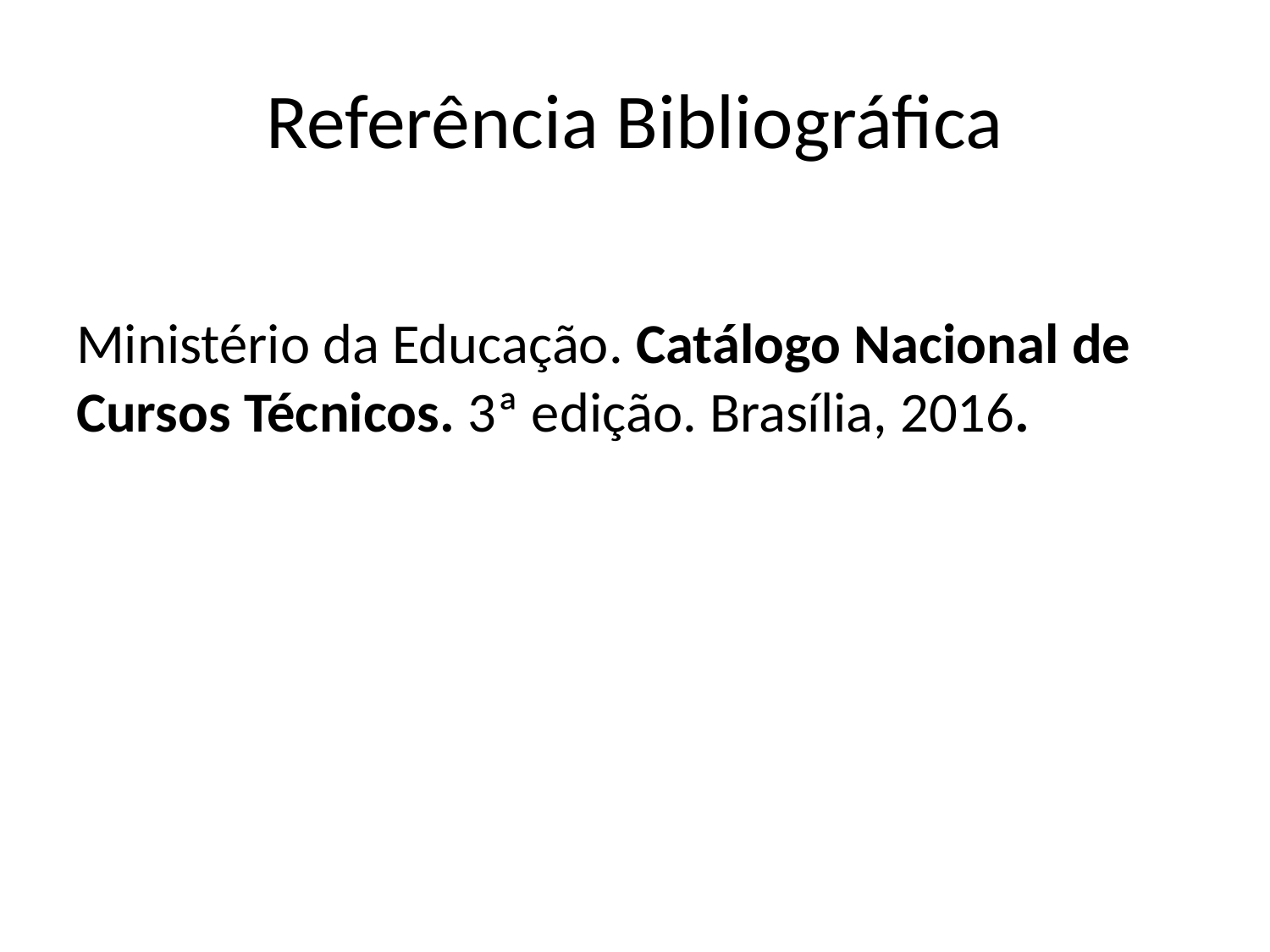

# Referência Bibliográfica

Ministério da Educação. Catálogo Nacional de Cursos Técnicos. 3ª edição. Brasília, 2016.